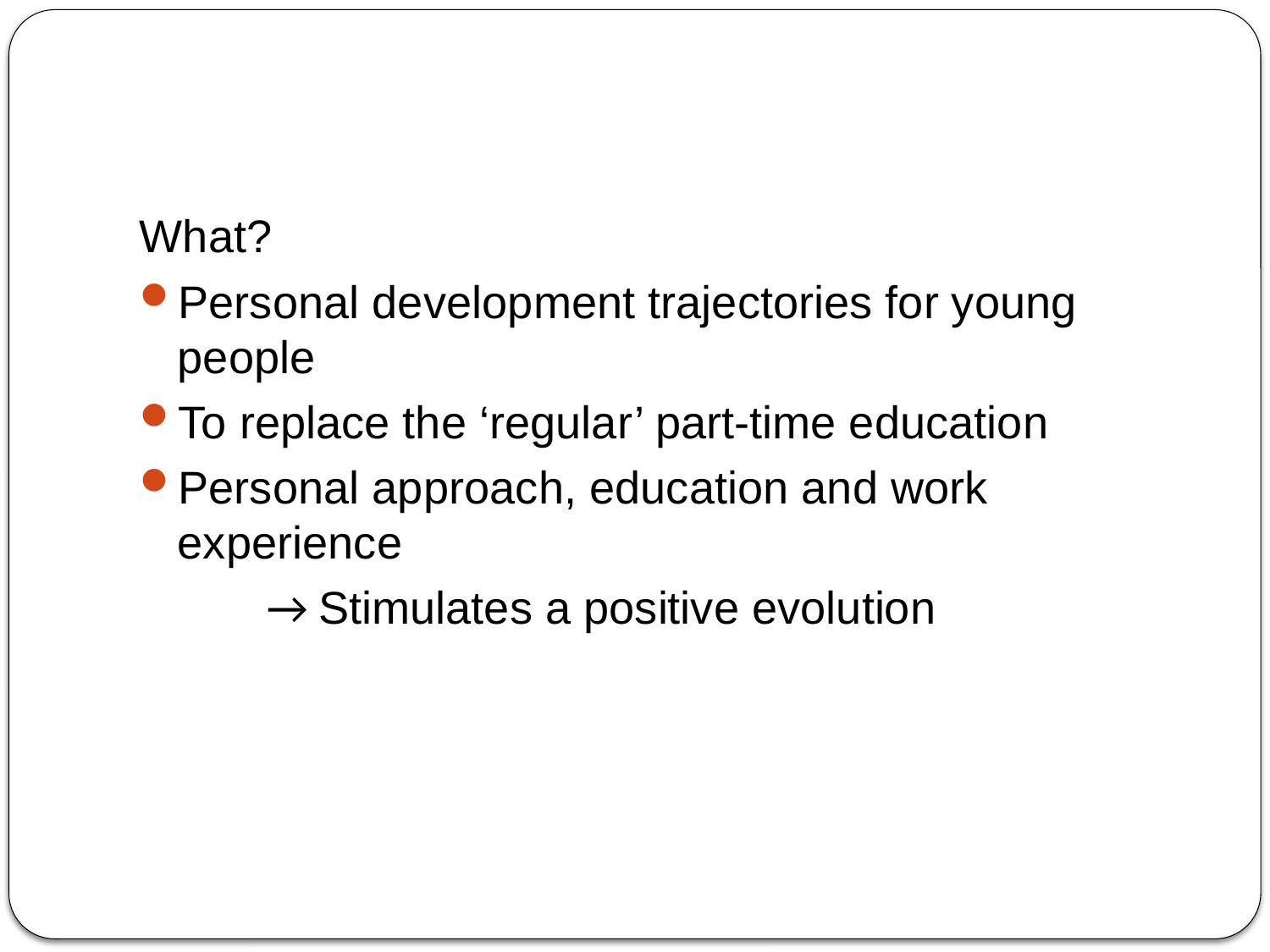

#
What?
Personal development trajectories for young people
To replace the ‘regular’ part-time education
Personal approach, education and work experience
	→ Stimulates a positive evolution